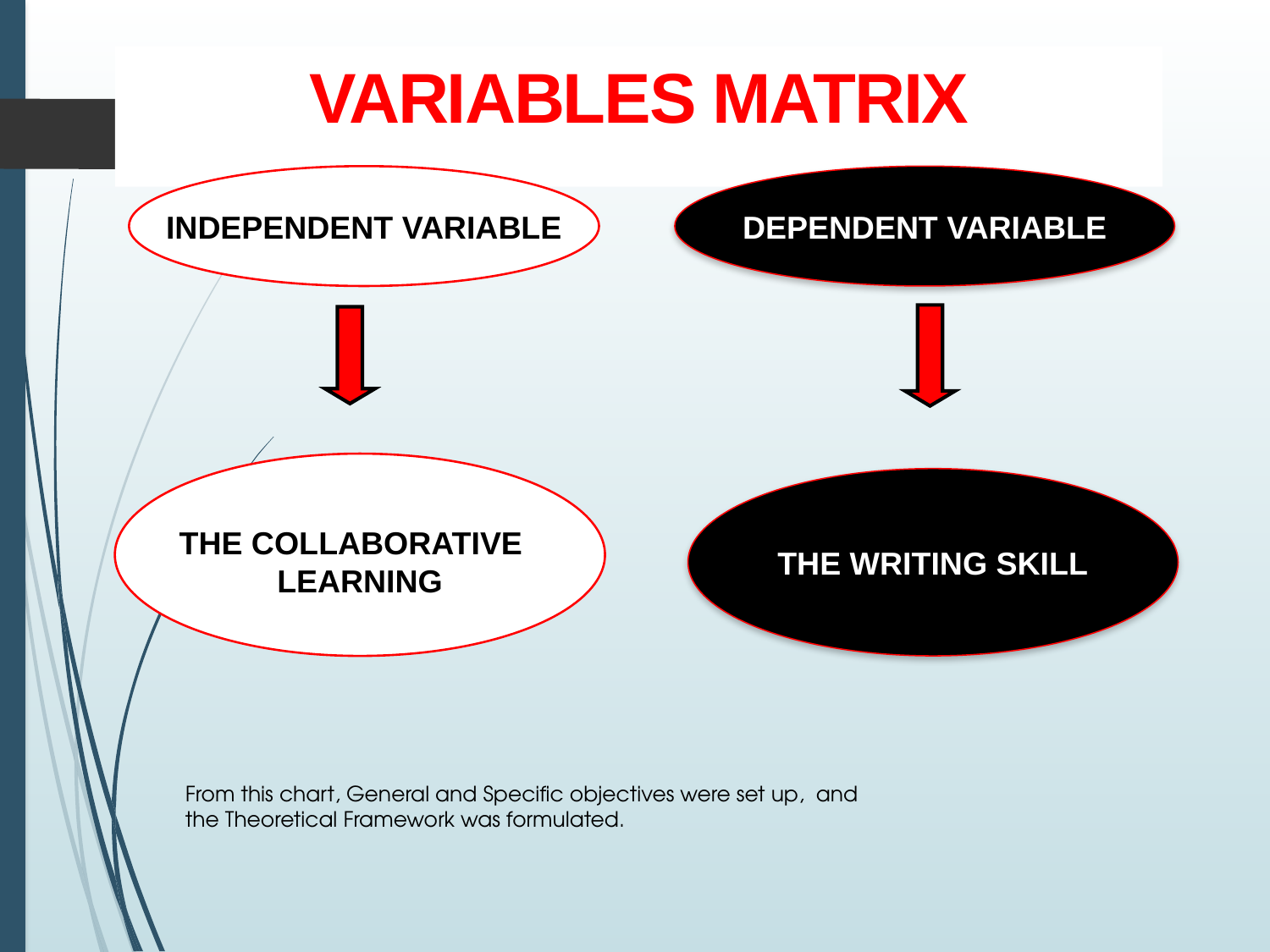

VARIABLES MATRIX
INDEPENDENT VARIABLE
DEPENDENT VARIABLE

THE COLLABORATIVE
LEARNING

THE WRITING SKILL
From this chart, General and Specific objectives were set up,  and
the Theoretical Framework was formulated.